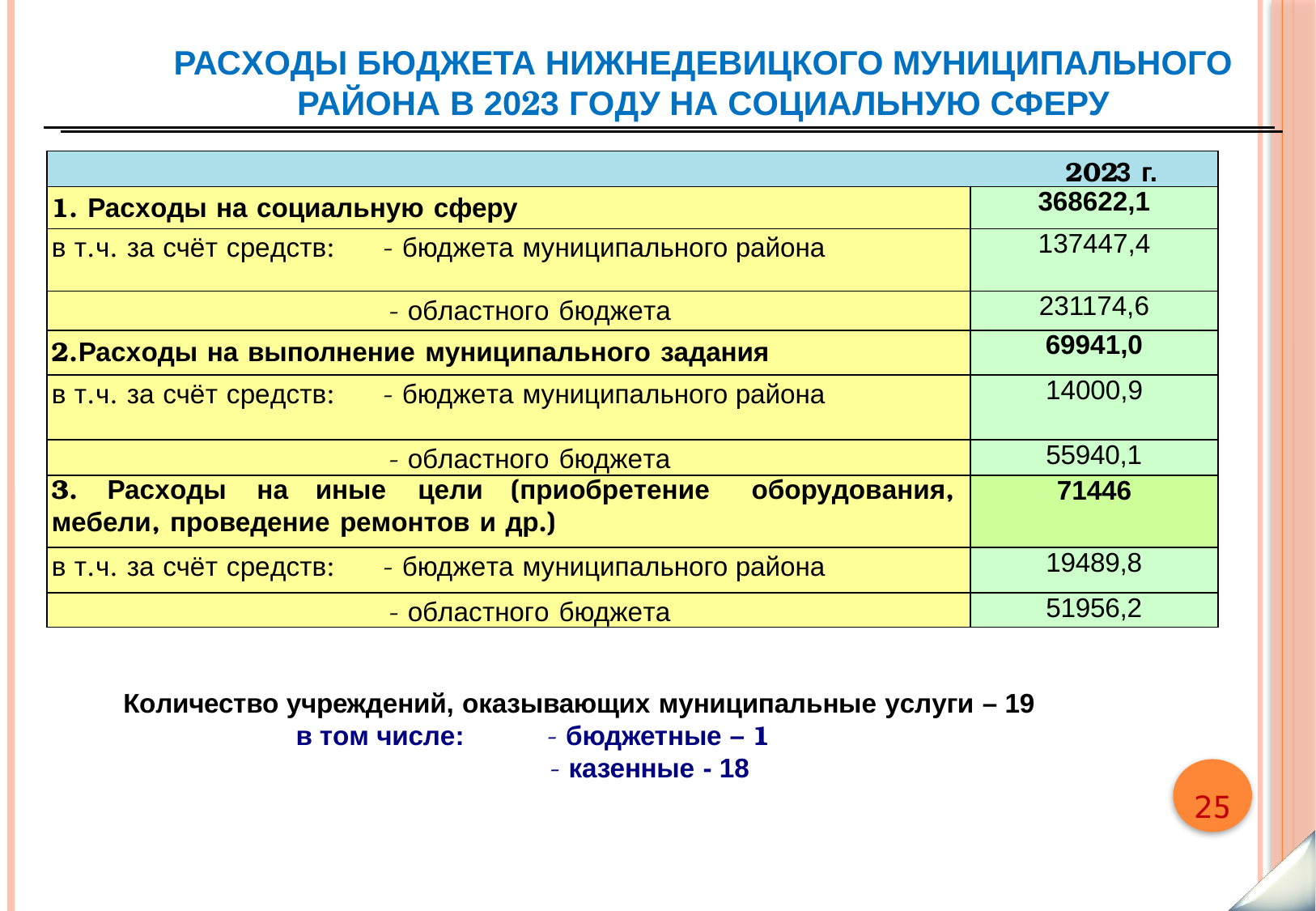

# Расходы бюджета Нижнедевицкого муниципального района в 2023 году на социальную сферу

| 2023 г. |  |
| --- | --- |
| 1. Расходы на социальную сферу | 368622,1 |
| в т.ч. за счёт средств: - бюджета муниципального района | 137447,4 |
| - областного бюджета | 231174,6 |
| 2.Расходы на выполнение муниципального задания | 69941,0 |
| в т.ч. за счёт средств: - бюджета муниципального района | 14000,9 |
| - областного бюджета | 55940,1 |
| 3. Расходы на иные цели (приобретение оборудования, мебели, проведение ремонтов и др.) | 71446 |
| в т.ч. за счёт средств: - бюджета муниципального района | 19489,8 |
| - областного бюджета | 51956,2 |
Количество учреждений, оказывающих муниципальные услуги – 19
в том числе:
бюджетные – 1
казенные - 18
25